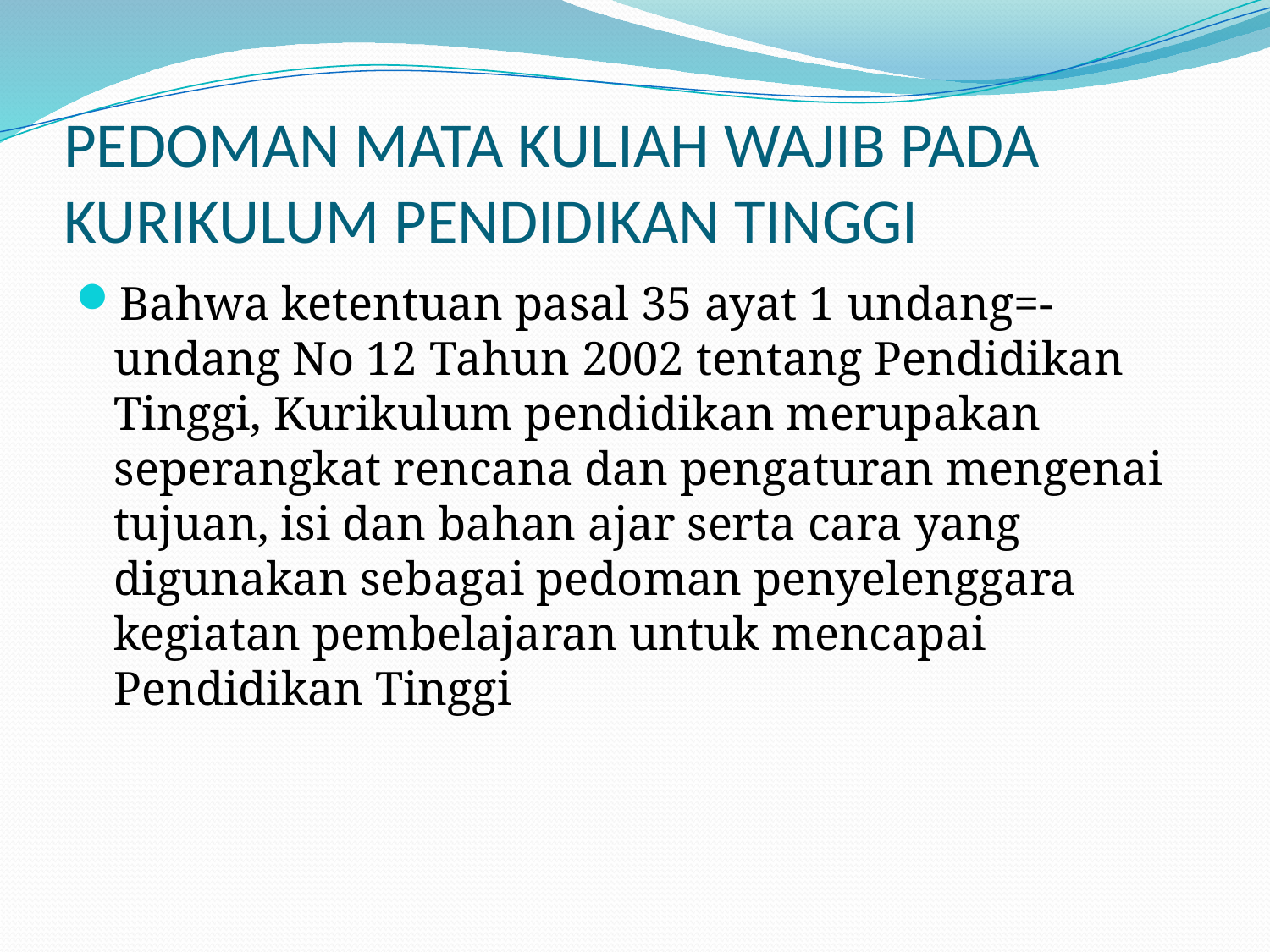

# PEDOMAN MATA KULIAH WAJIB PADA KURIKULUM PENDIDIKAN TINGGI
Bahwa ketentuan pasal 35 ayat 1 undang=-undang No 12 Tahun 2002 tentang Pendidikan Tinggi, Kurikulum pendidikan merupakan seperangkat rencana dan pengaturan mengenai tujuan, isi dan bahan ajar serta cara yang digunakan sebagai pedoman penyelenggara kegiatan pembelajaran untuk mencapai Pendidikan Tinggi